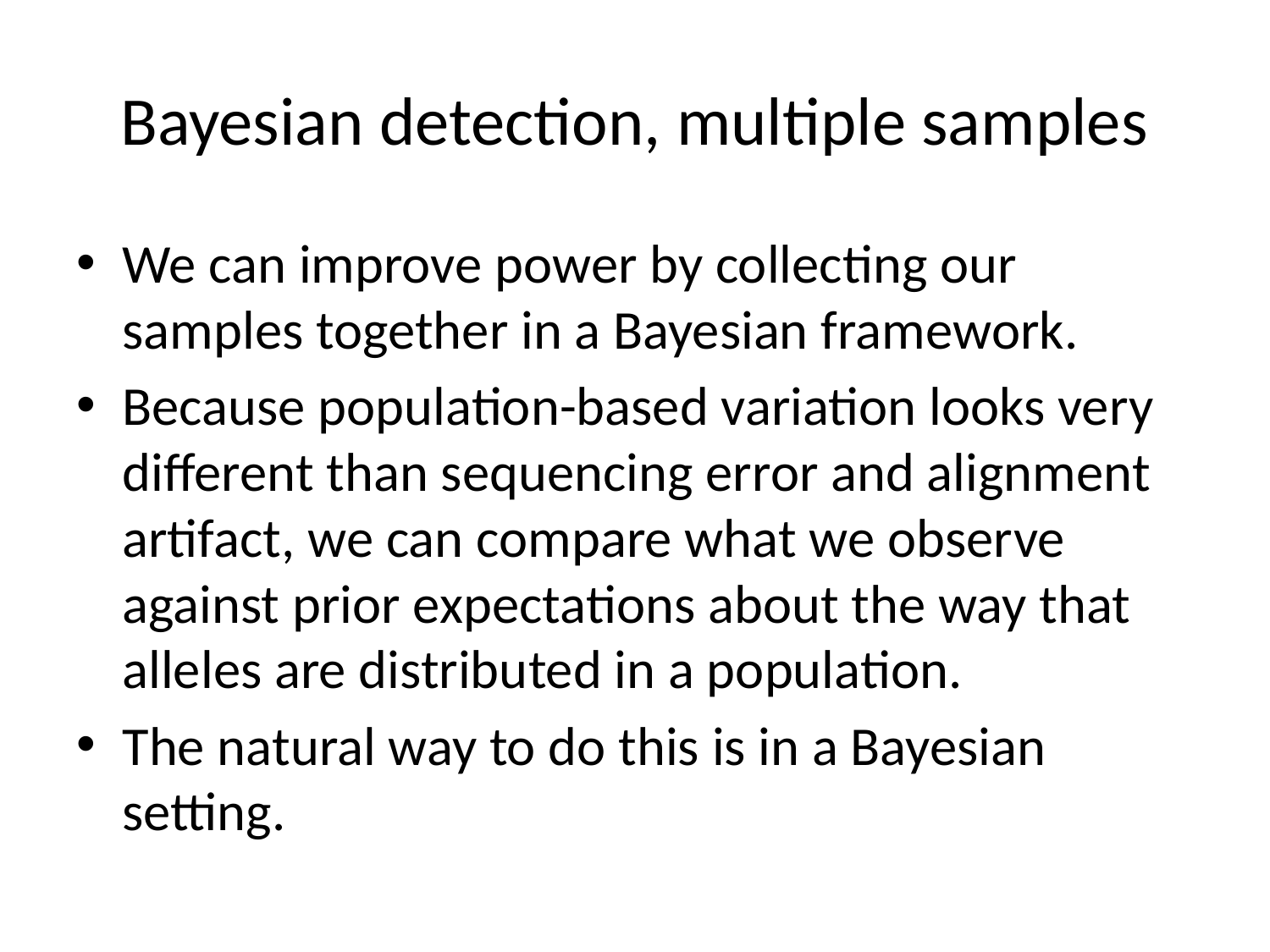

# Bayesian detection, multiple samples
We can improve power by collecting our samples together in a Bayesian framework.
Because population-based variation looks very different than sequencing error and alignment artifact, we can compare what we observe against prior expectations about the way that alleles are distributed in a population.
The natural way to do this is in a Bayesian setting.